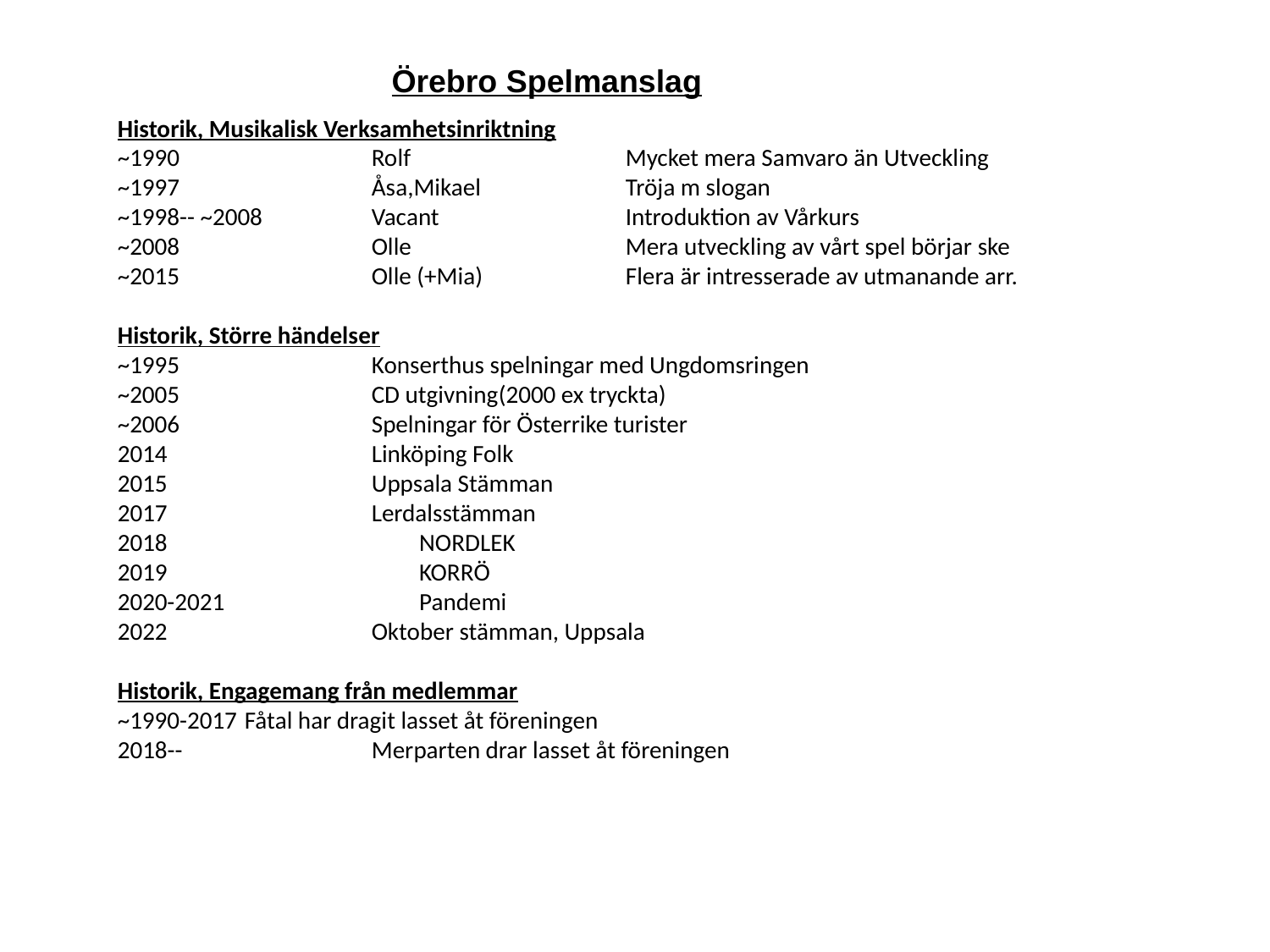

Örebro Spelmanslag
Historik, Musikalisk Verksamhetsinriktning
~1990		Rolf  		Mycket mera Samvaro än Utveckling
~1997		Åsa,Mikael 	 	Tröja m slogan
~1998-- ~2008	Vacant 		Introduktion av Vårkurs
~2008		Olle 		Mera utveckling av vårt spel börjar ske
~2015		Olle (+Mia)		Flera är intresserade av utmanande arr.

Historik, Större händelser
~1995		Konserthus spelningar med Ungdomsringen
~2005		CD utgivning	(2000 ex tryckta)
~2006		Spelningar för Österrike turister
2014		Linköping Folk
2015		Uppsala Stämman
2017		Lerdalsstämman
 		NORDLEK
 		KORRÖ
-2021		Pandemi
2022		Oktober stämman, Uppsala

Historik, Engagemang från medlemmar
~1990-2017	Fåtal har dragit lasset åt föreningen
2018--		Merparten drar lasset åt föreningen